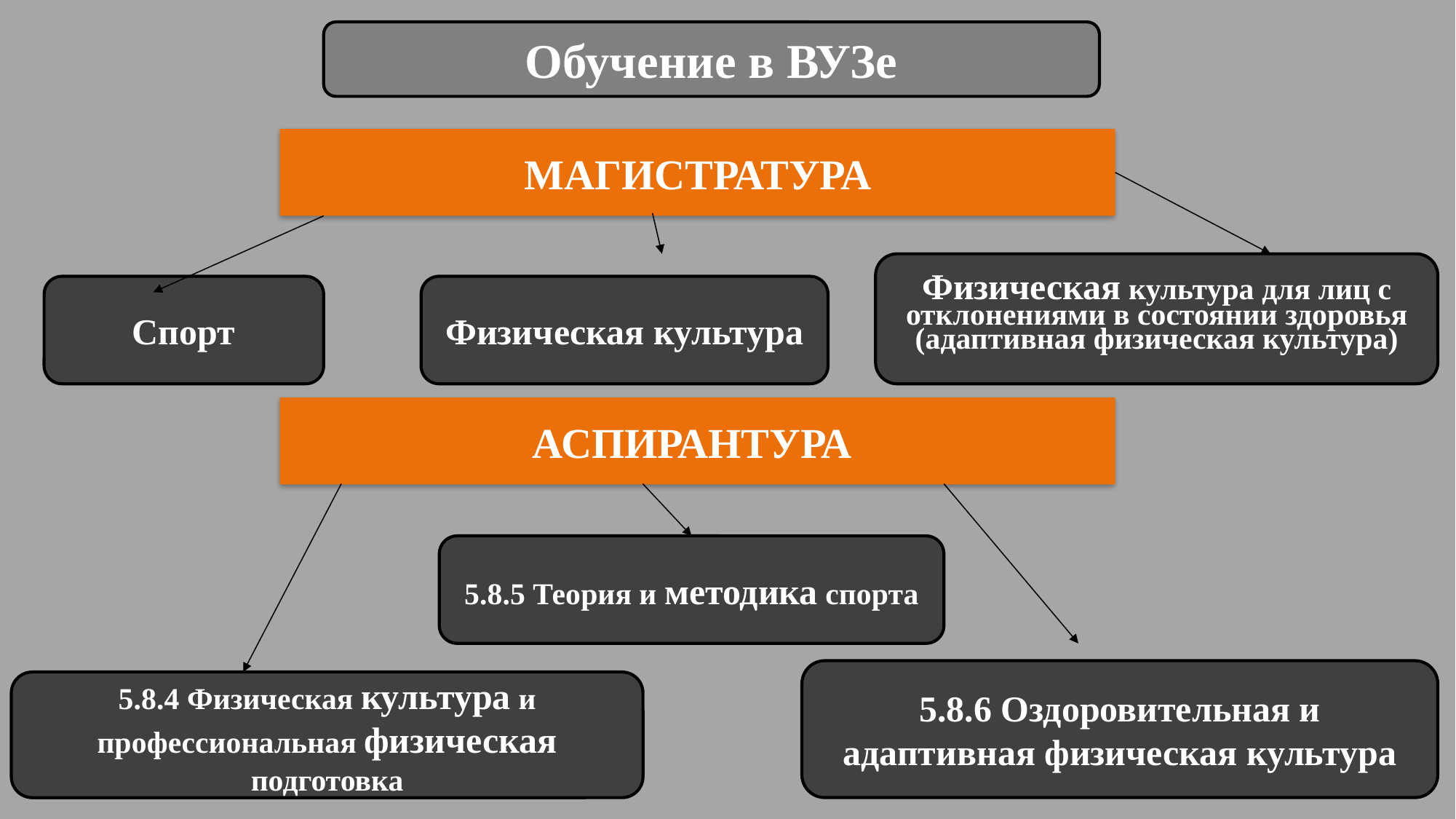

Обучение в ВУЗе
МАГИСТРАТУРА
Физическая культура для лиц с отклонениями в состоянии здоровья (адаптивная физическая культура)
Спорт
Физическая культура
АСПИРАНТУРА
5.8.5 Теория и методика спорта
5.8.6 Оздоровительная и адаптивная физическая культура
5.8.4 Физическая культура и профессиональная физическая подготовка